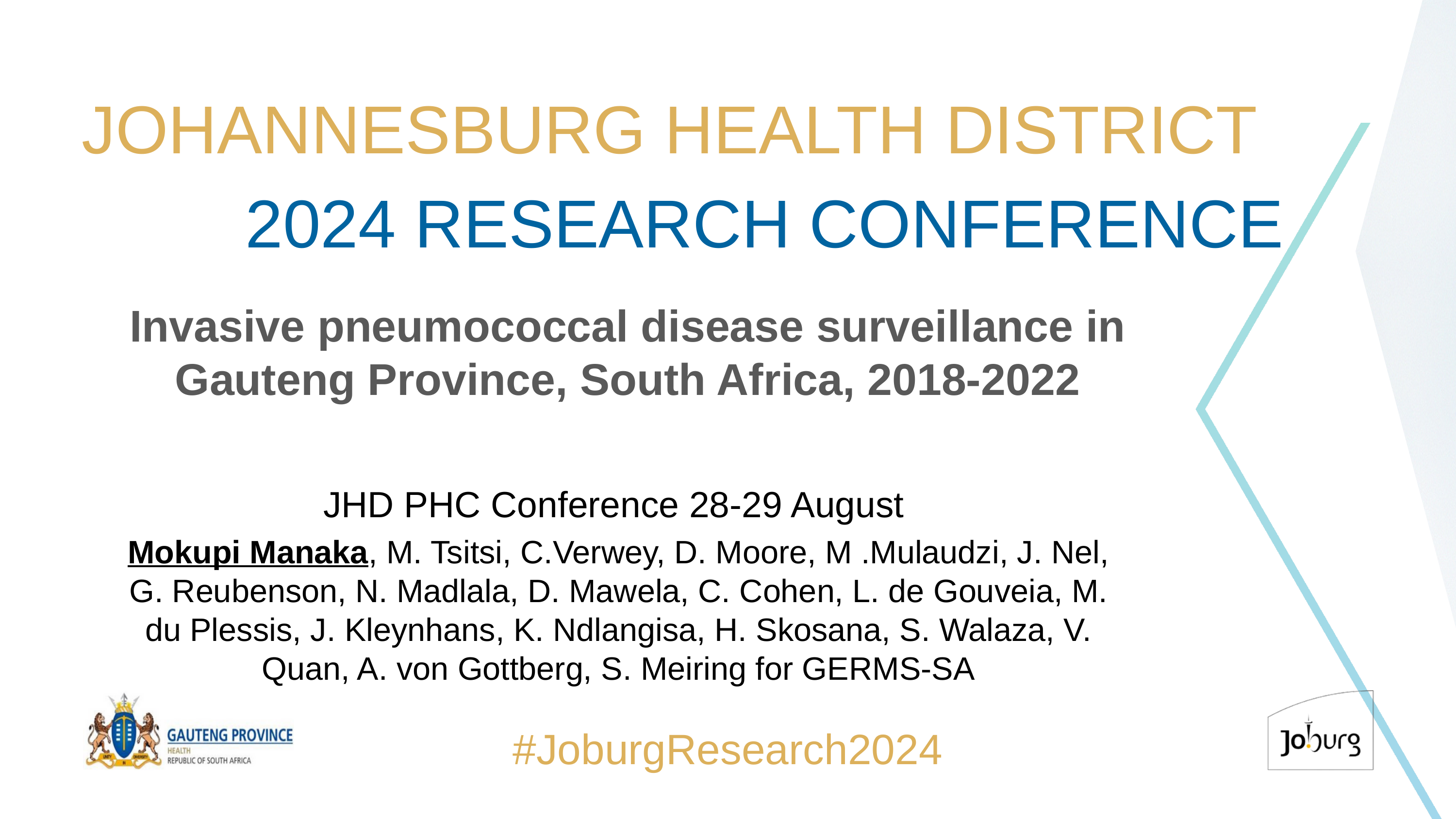

JOHANNESBURG HEALTH DISTRICT

2024 RESEARCH CONFERENCE
# Invasive pneumococcal disease surveillance in Gauteng Province, South Africa, 2018-2022
JHD PHC Conference 28-29 August
Mokupi Manaka, M. Tsitsi, C.Verwey, D. Moore, M .Mulaudzi, J. Nel, G. Reubenson, N. Madlala, D. Mawela, C. Cohen, L. de Gouveia, M. du Plessis, J. Kleynhans, K. Ndlangisa, H. Skosana, S. Walaza, V. Quan, A. von Gottberg, S. Meiring for GERMS-SA

#JoburgResearch2024